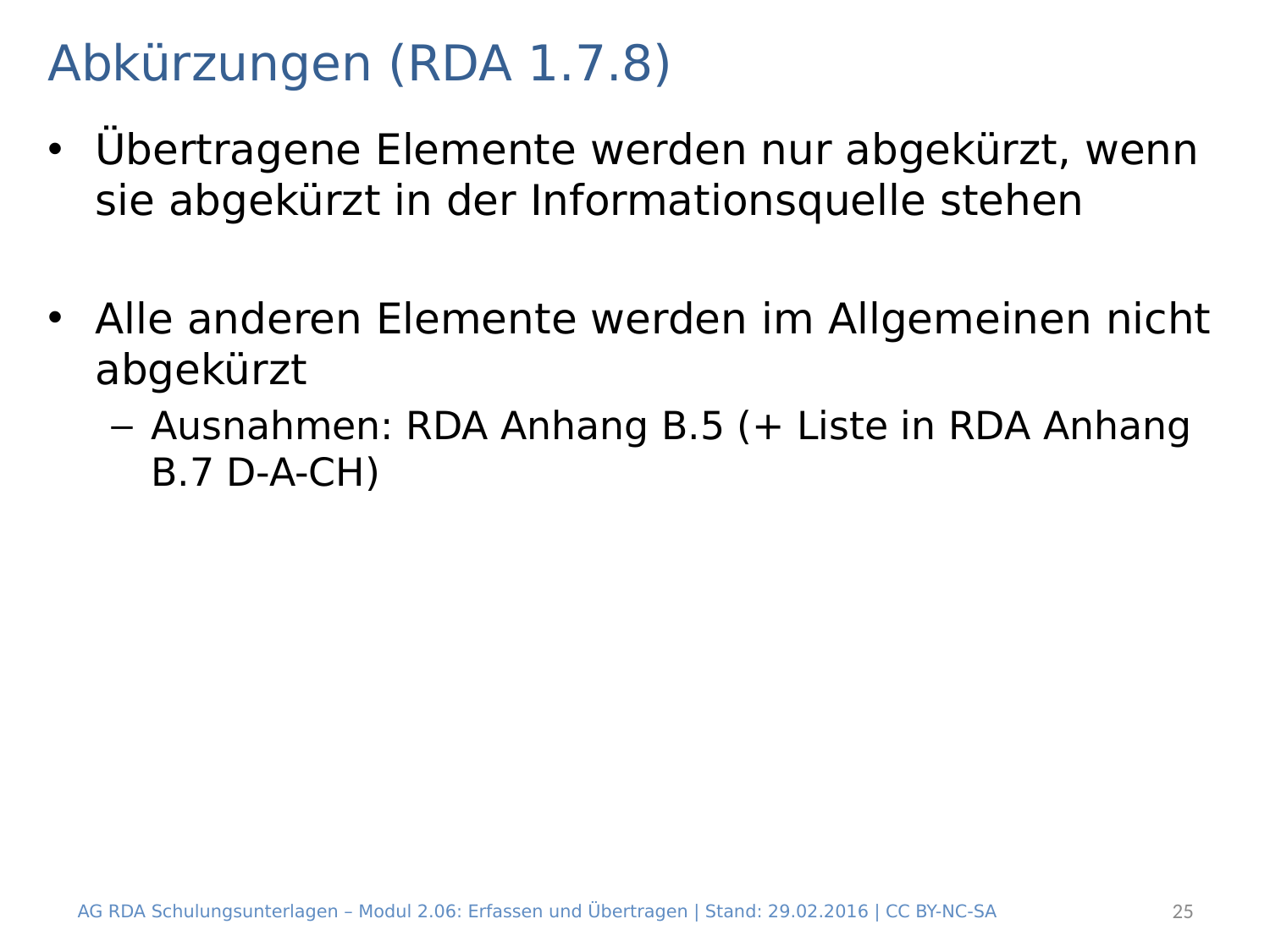

# Abkürzungen (RDA 1.7.8)
Übertragene Elemente werden nur abgekürzt, wenn sie abgekürzt in der Informationsquelle stehen

Alle anderen Elemente werden im Allgemeinen nicht abgekürzt
Ausnahmen: RDA Anhang B.5 (+ Liste in RDA Anhang B.7 D-A-CH)

AG RDA Schulungsunterlagen – Modul 2.06: Erfassen und Übertragen | Stand: 29.02.2016 | CC BY-NC-SA
25